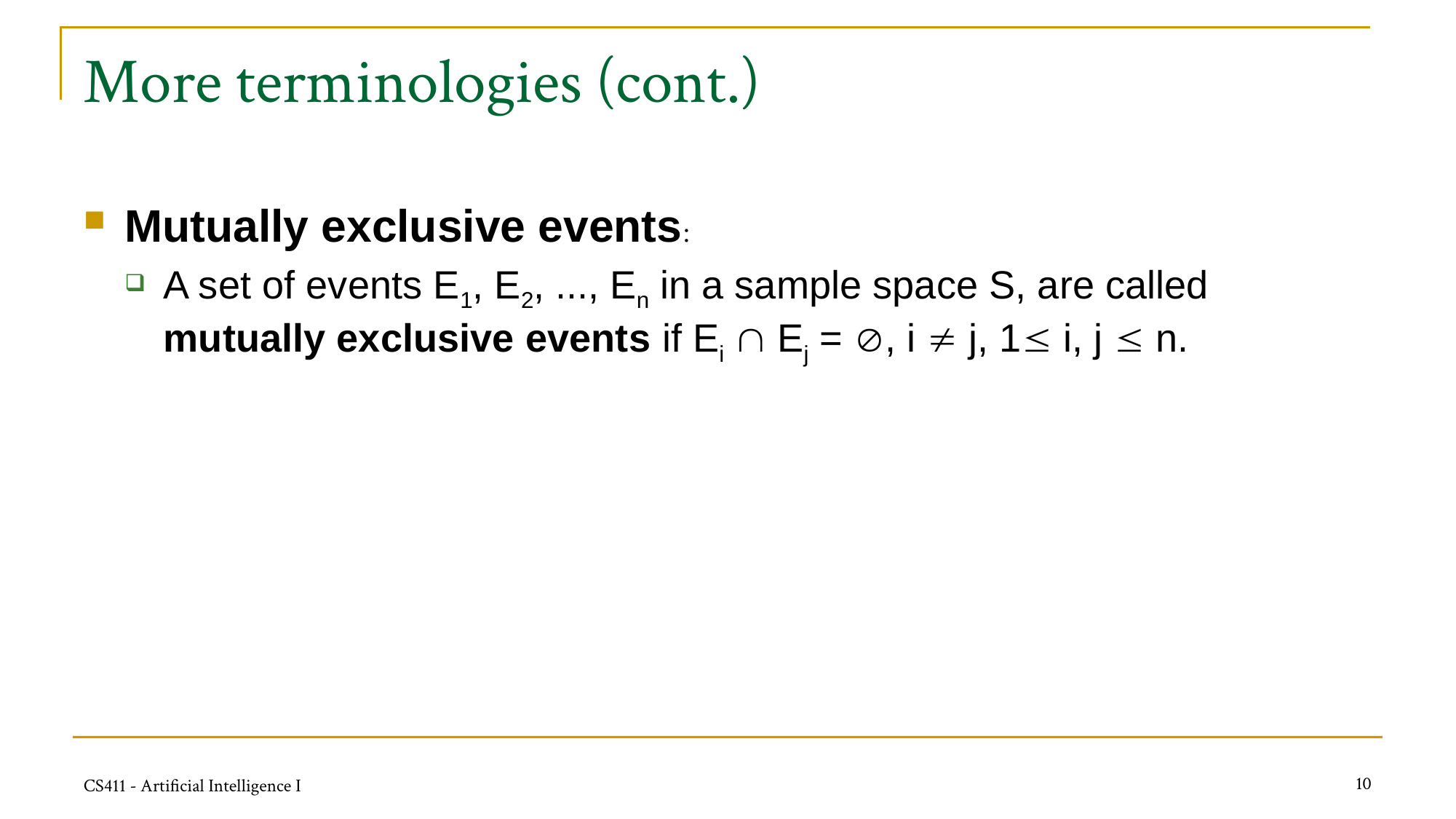

# More terminologies (cont.)
Mutually exclusive events:
A set of events E1, E2, ..., En in a sample space S, are called mutually exclusive events if Ei ∩ Ej = ∅, i ≠ j, 1≤ i, j ≤ n.
10
CS411 - Artificial Intelligence I